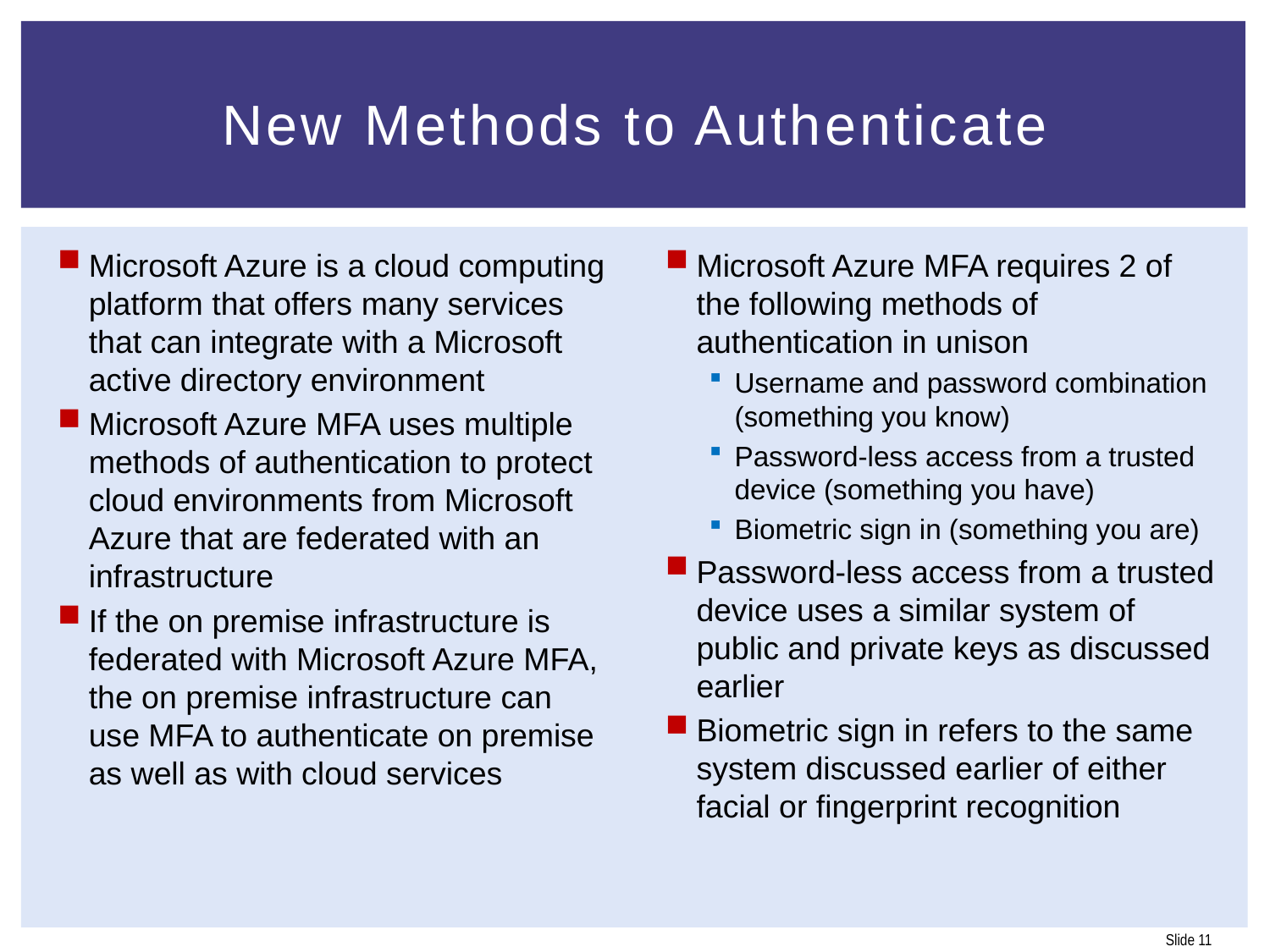

# New Methods to Authenticate
Microsoft Azure is a cloud computing platform that offers many services that can integrate with a Microsoft active directory environment
Microsoft Azure MFA uses multiple methods of authentication to protect cloud environments from Microsoft Azure that are federated with an infrastructure
If the on premise infrastructure is federated with Microsoft Azure MFA, the on premise infrastructure can use MFA to authenticate on premise as well as with cloud services
Microsoft Azure MFA requires 2 of the following methods of authentication in unison
Username and password combination (something you know)
Password-less access from a trusted device (something you have)
Biometric sign in (something you are)
Password-less access from a trusted device uses a similar system of public and private keys as discussed earlier
Biometric sign in refers to the same system discussed earlier of either facial or fingerprint recognition